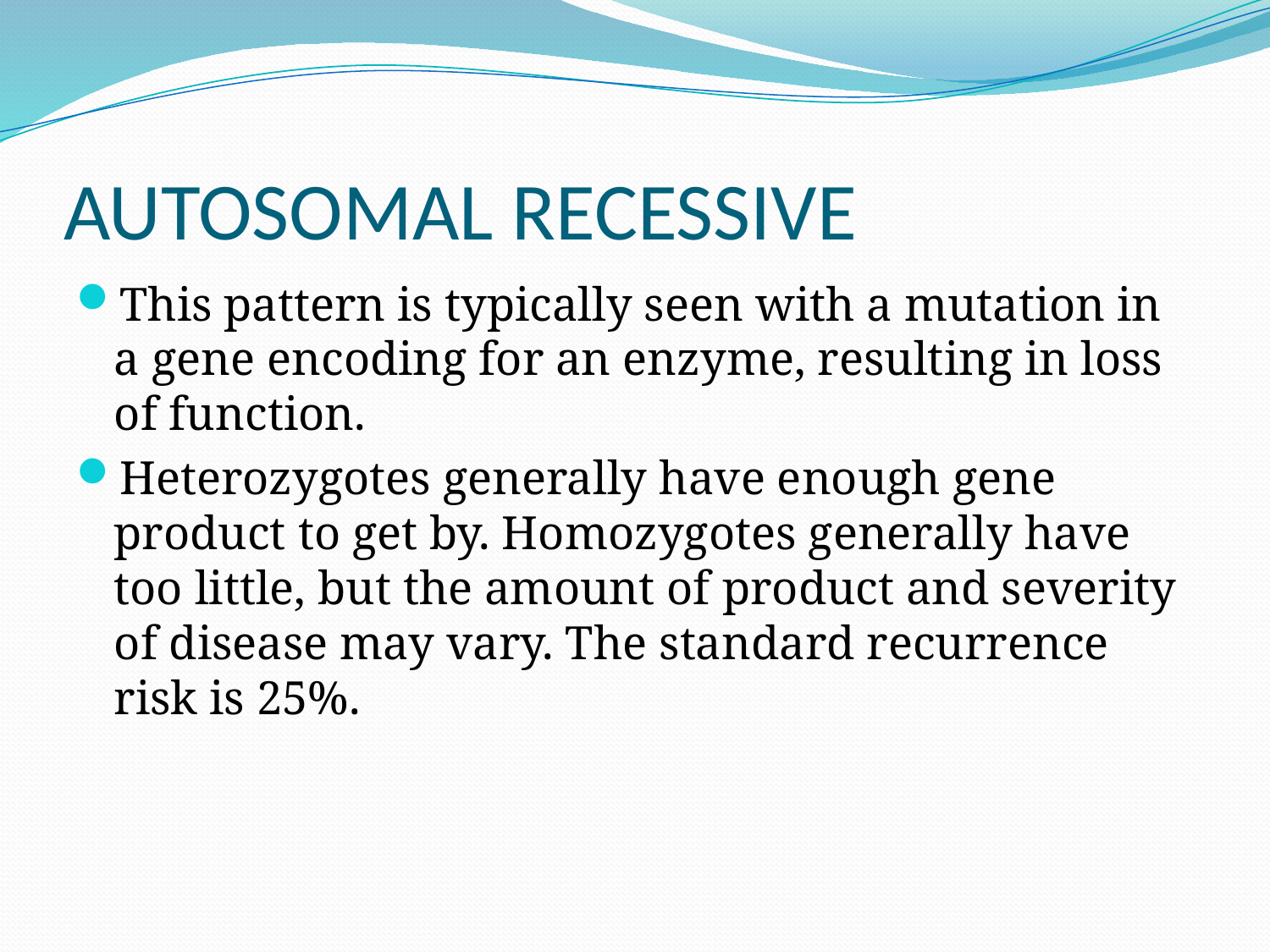

# AUTOSOMAL RECESSIVE
This pattern is typically seen with a mutation in a gene encoding for an enzyme, resulting in loss of function.
Heterozygotes generally have enough gene product to get by. Homozygotes generally have too little, but the amount of product and severity of disease may vary. The standard recurrence risk is 25%.